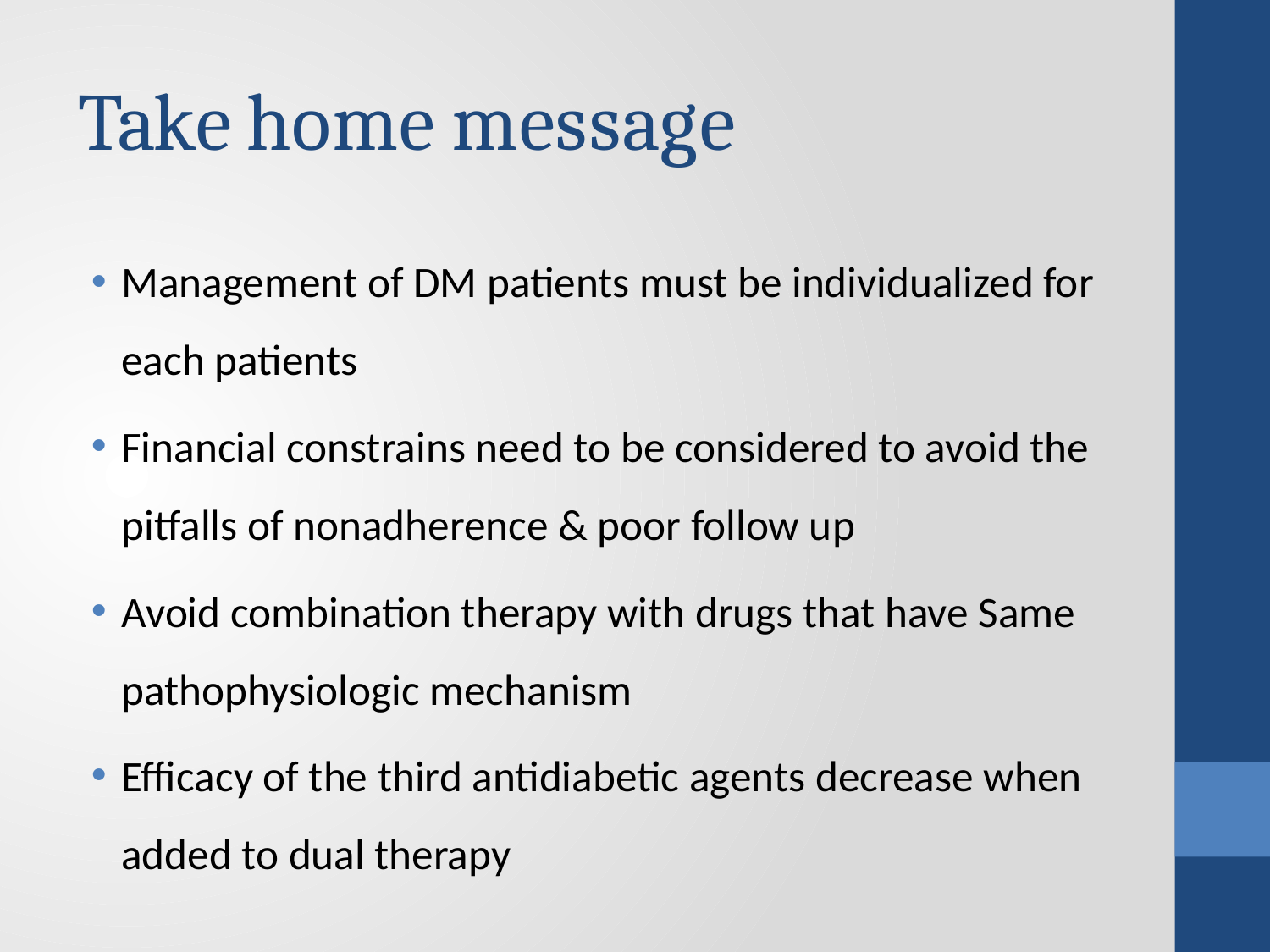

# Take home message
Management of DM patients must be individualized for each patients
Financial constrains need to be considered to avoid the pitfalls of nonadherence & poor follow up
Avoid combination therapy with drugs that have Same pathophysiologic mechanism
Efficacy of the third antidiabetic agents decrease when added to dual therapy